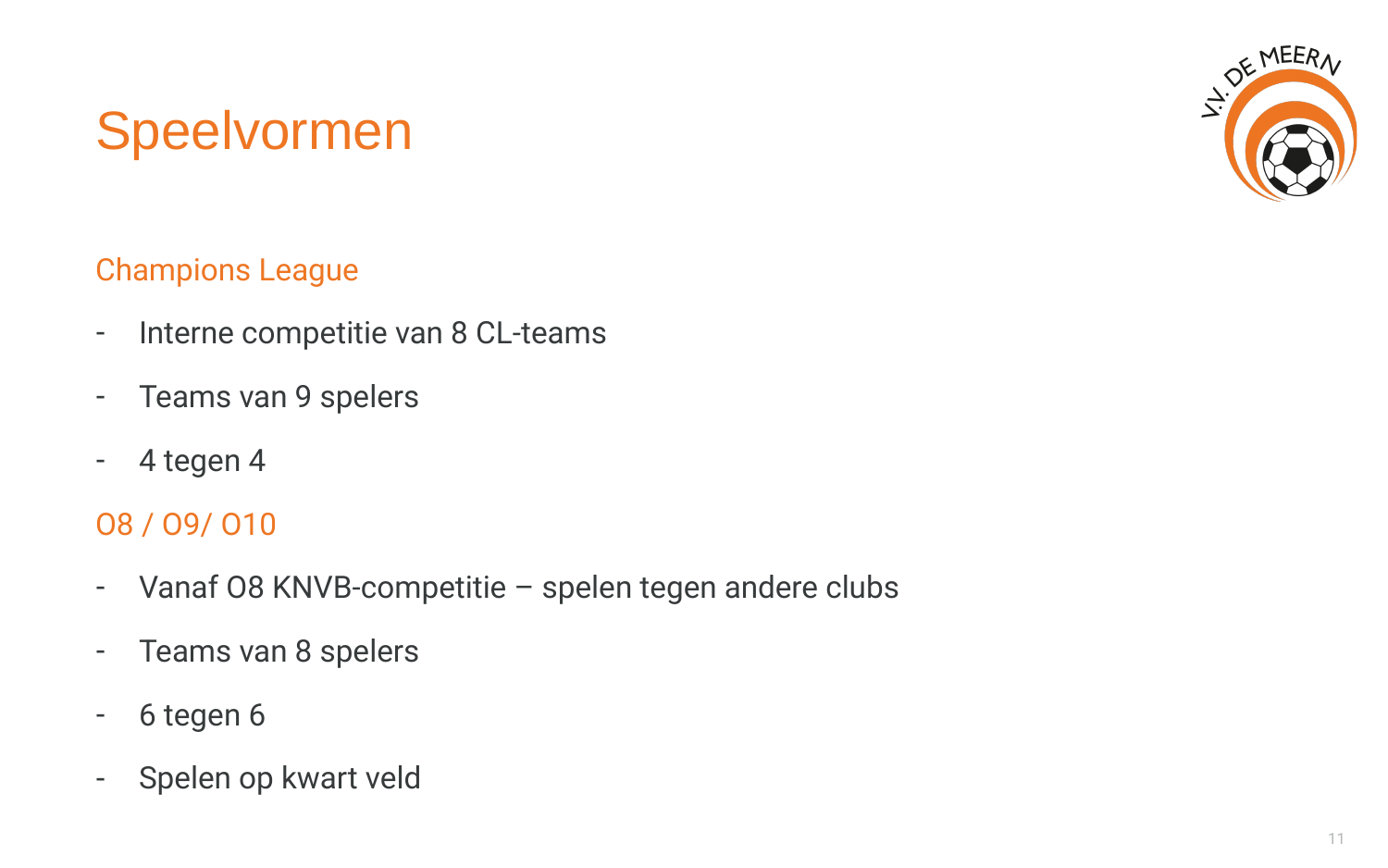

# Speelvormen
Champions League
Interne competitie van 8 CL-teams
Teams van 9 spelers
4 tegen 4
O8 / O9/ O10
Vanaf O8 KNVB-competitie – spelen tegen andere clubs
Teams van 8 spelers
6 tegen 6
Spelen op kwart veld

11